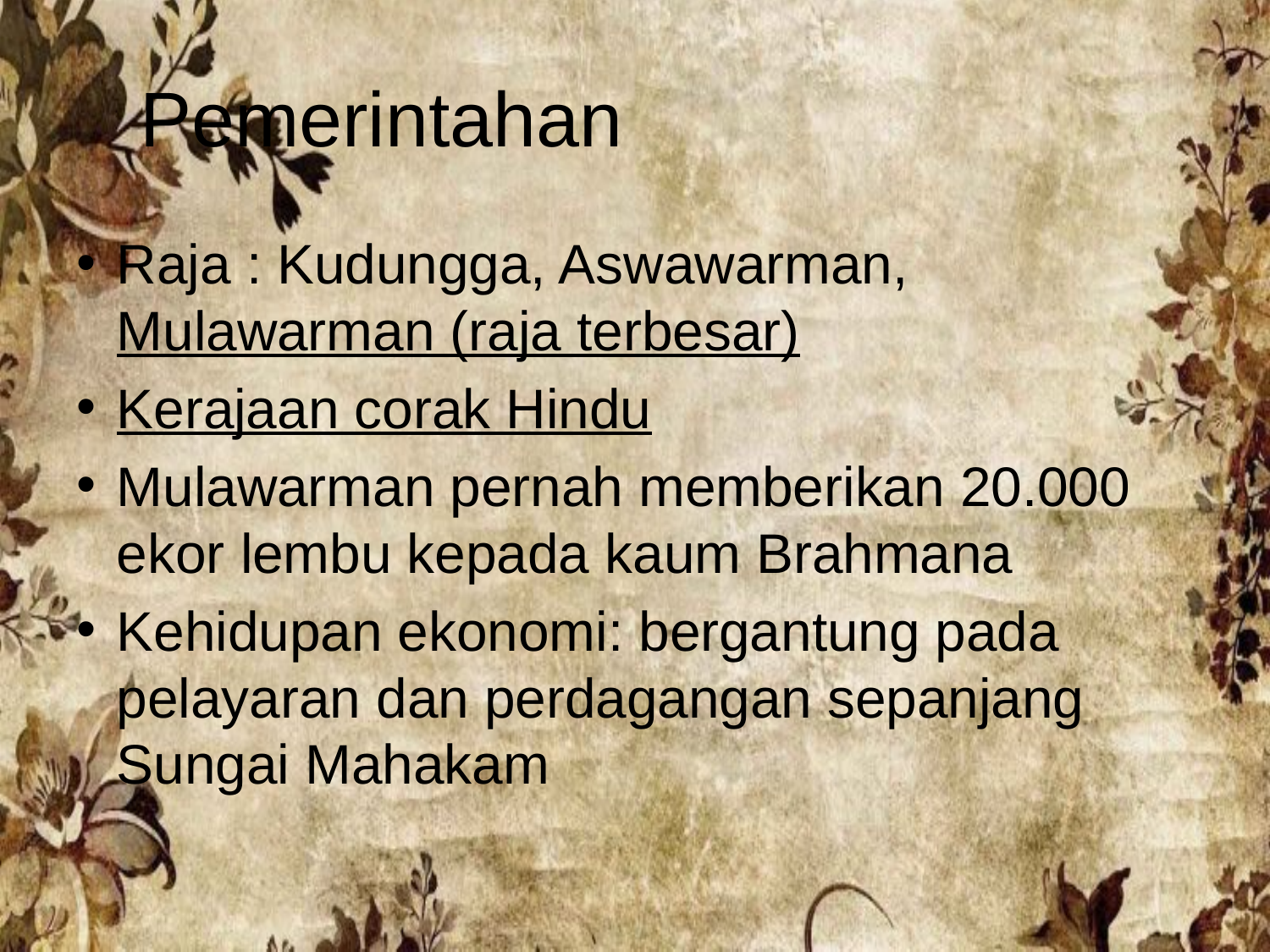

# Pemerintahan
Raja : Kudungga, Aswawarman, Mulawarman (raja terbesar)
Kerajaan corak Hindu
Mulawarman pernah memberikan 20.000 ekor lembu kepada kaum Brahmana
Kehidupan ekonomi: bergantung pada pelayaran dan perdagangan sepanjang Sungai Mahakam